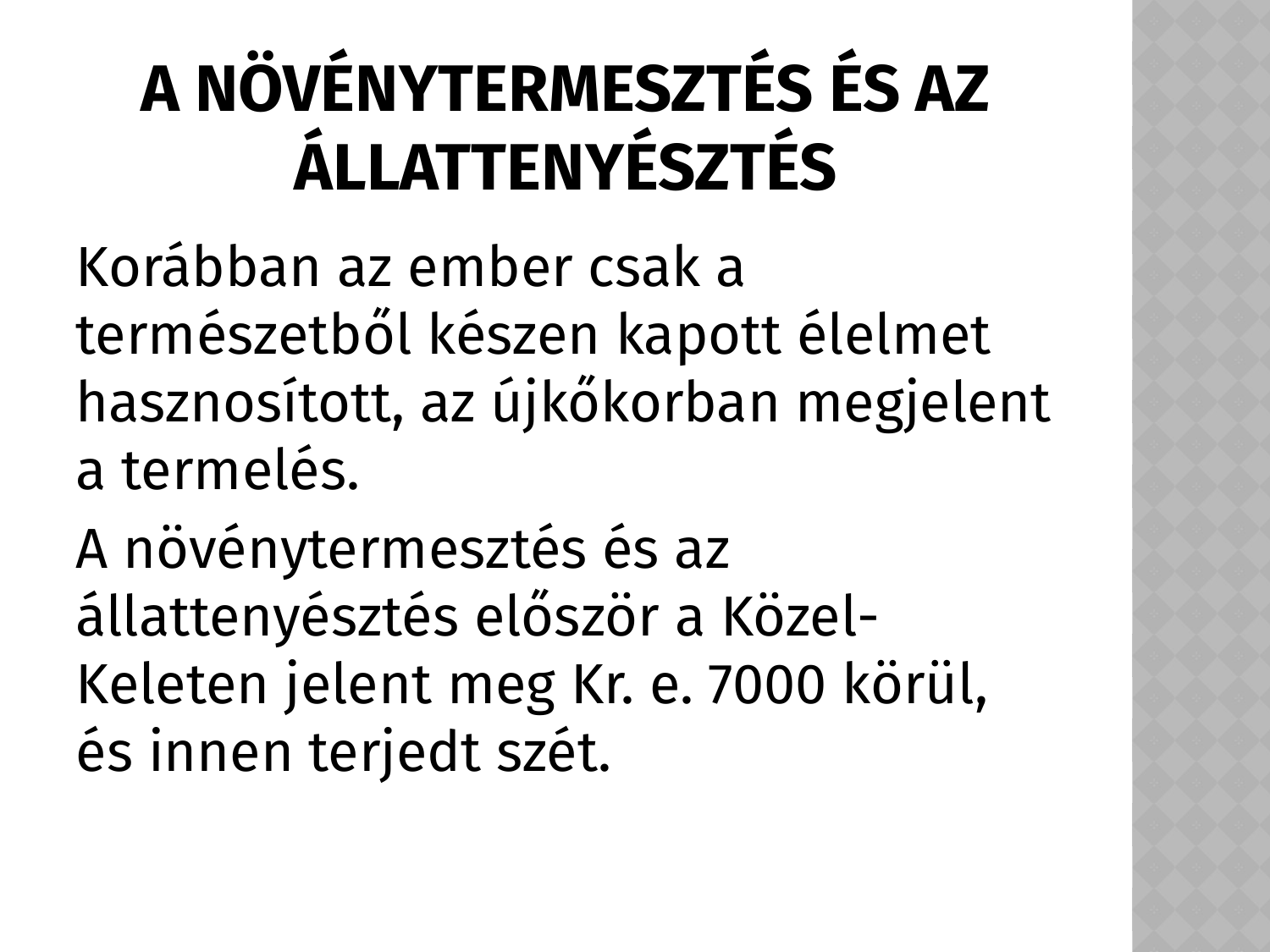

# A növénytermesztés és az állattenyésztés
Korábban az ember csak a természetből készen kapott élelmet hasznosított, az újkőkorban megjelent a termelés.
A növénytermesztés és az állattenyésztés először a Közel-Keleten jelent meg Kr. e. 7000 körül, és innen terjedt szét.